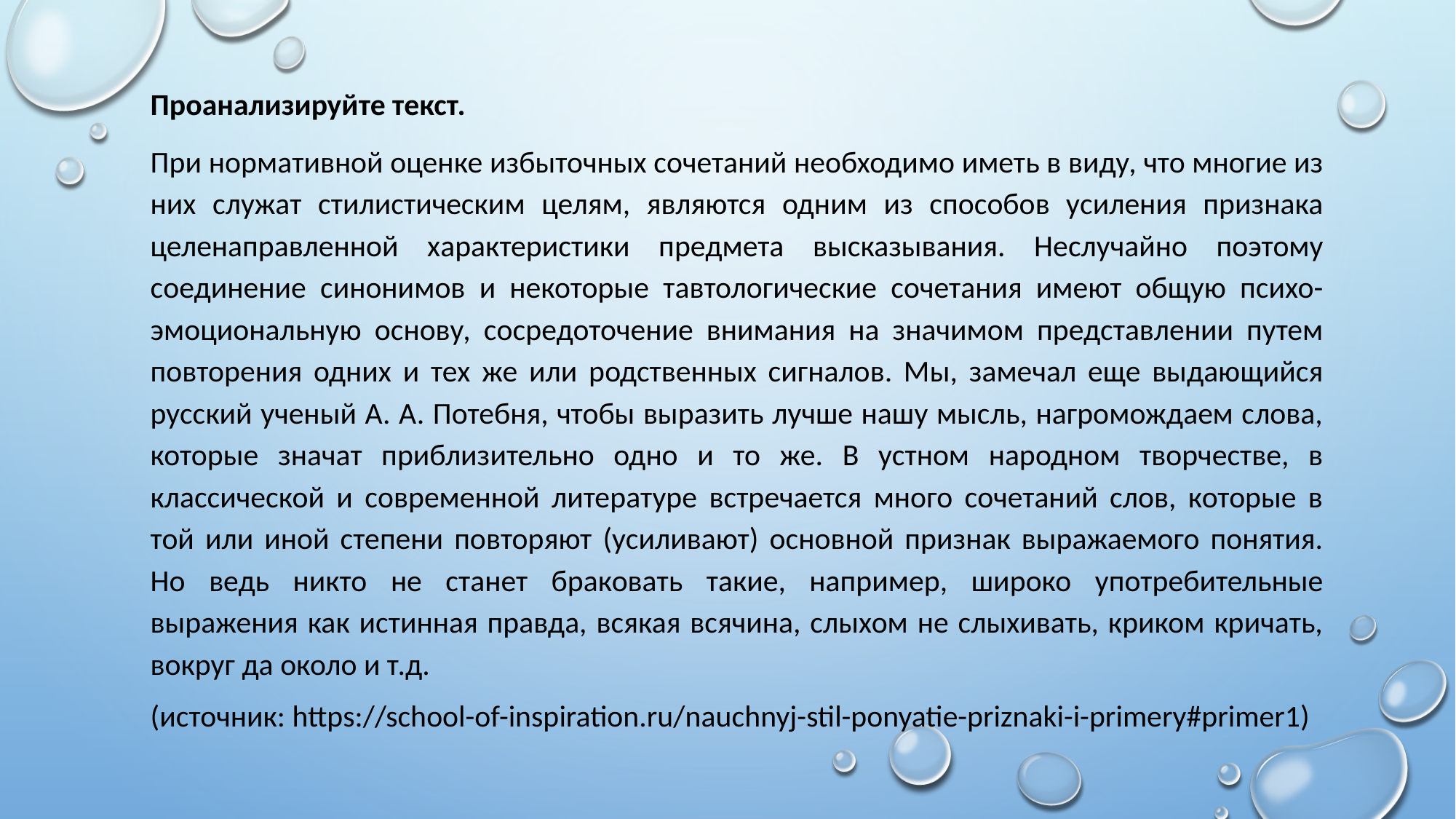

Проанализируйте текст.
При нормативной оценке избыточных сочетаний необходимо иметь в виду, что многие из них служат стилистическим целям, являются одним из способов усиления признака целенаправленной характеристики предмета высказывания. Неслучайно поэтому соединение синонимов и некоторые тавтологические сочетания имеют общую психо-эмоциональную основу, сосредоточение внимания на значимом представлении путем повторения одних и тех же или родственных сигналов. Мы, замечал еще выдающийся русский ученый А. А. Потебня, чтобы выразить лучше нашу мысль, нагромождаем слова, которые значат приблизительно одно и то же. В устном народном творчестве, в классической и современной литературе встречается много сочетаний слов, которые в той или иной степени повторяют (усиливают) основной признак выражаемого понятия. Но ведь никто не станет браковать такие, например, широко употребительные выражения как истинная правда, всякая всячина, слыхом не слыхивать, криком кричать, вокруг да около и т.д.
(источник: https://school-of-inspiration.ru/nauchnyj-stil-ponyatie-priznaki-i-primery#primer1)